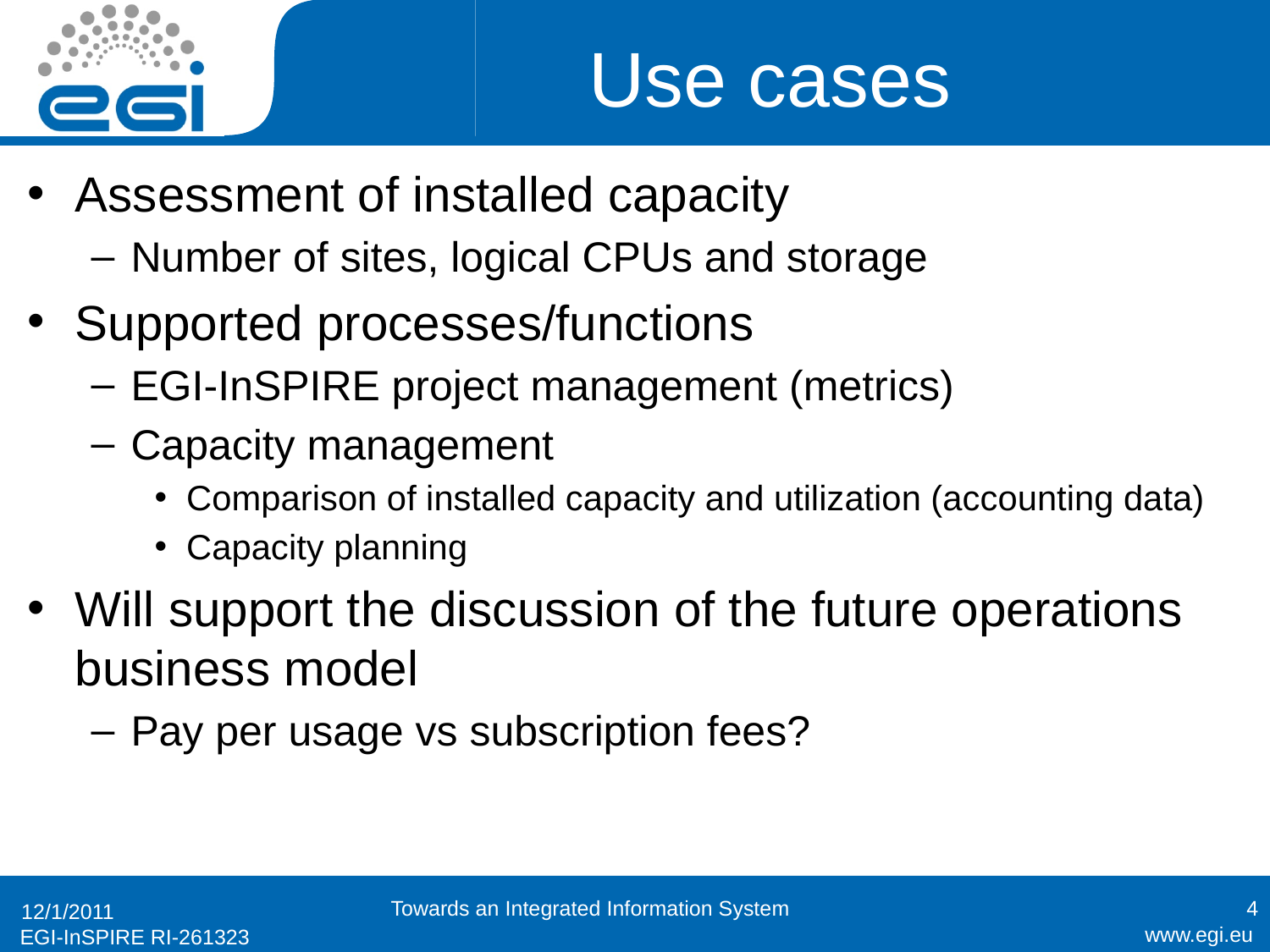

# Use cases
Assessment of installed capacity
Number of sites, logical CPUs and storage
Supported processes/functions
EGI-InSPIRE project management (metrics)
Capacity management
Comparison of installed capacity and utilization (accounting data)
Capacity planning
Will support the discussion of the future operations business model
Pay per usage vs subscription fees?
Towards an Integrated Information System
4
12/1/2011